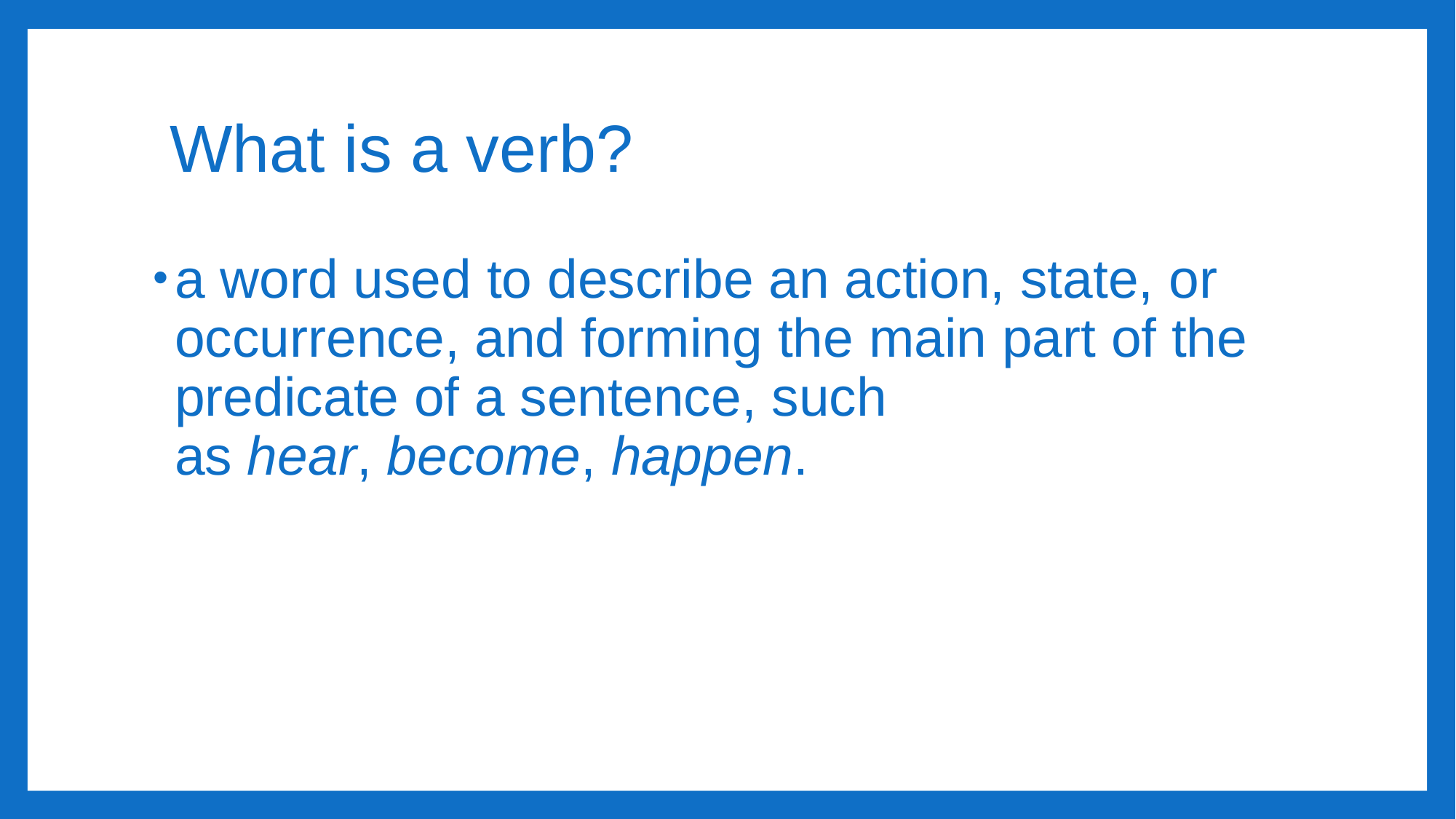

# What is a verb?
a word used to describe an action, state, or occurrence, and forming the main part of the predicate of a sentence, such as hear, become, happen.